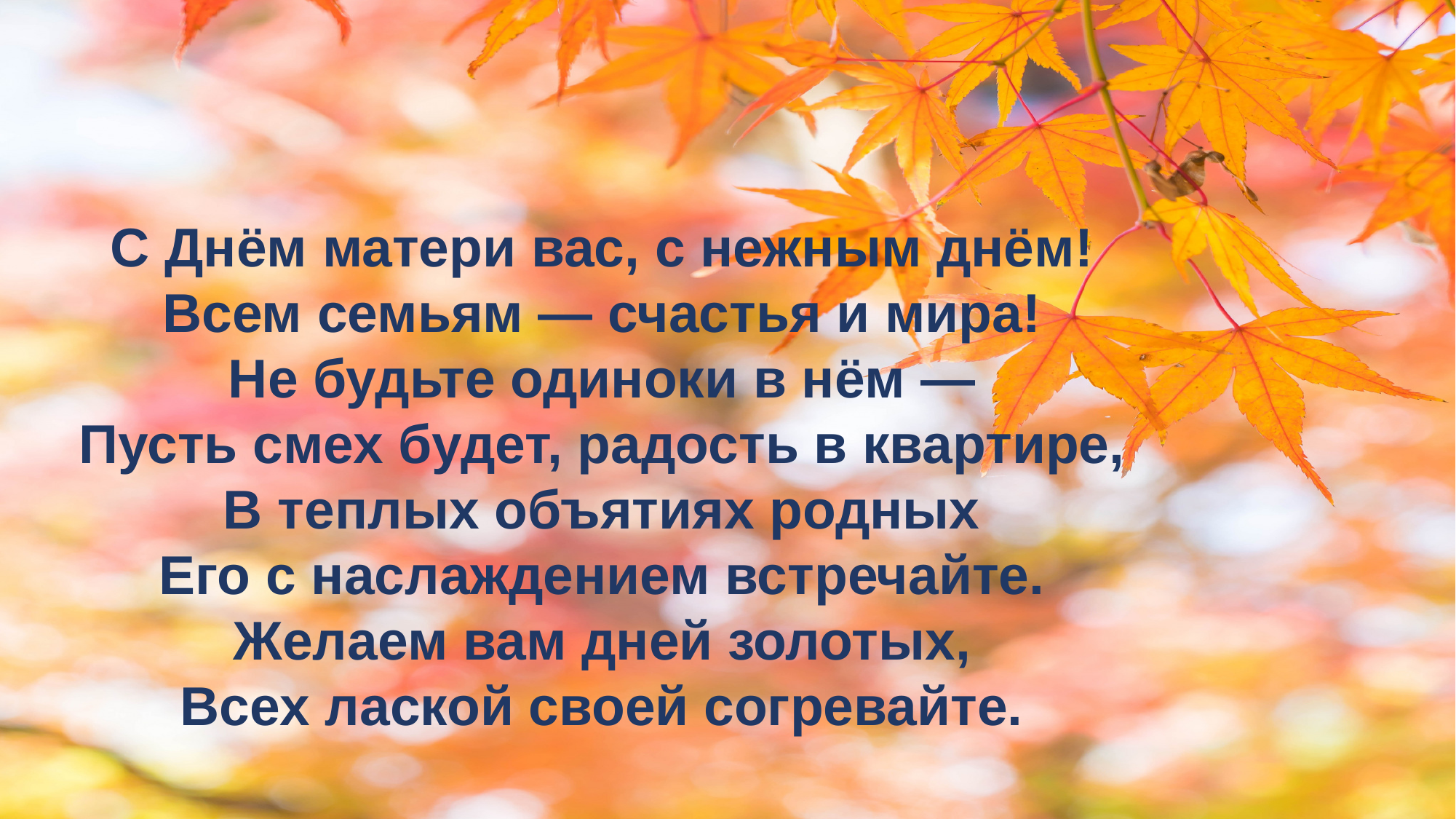

С Днём матери вас, с нежным днём!
Всем семьям — счастья и мира!
Не будьте одиноки в нём —
Пусть смех будет, радость в квартире,
В теплых объятиях родных
Его с наслаждением встречайте.
Желаем вам дней золотых,
Всех лаской своей согревайте.